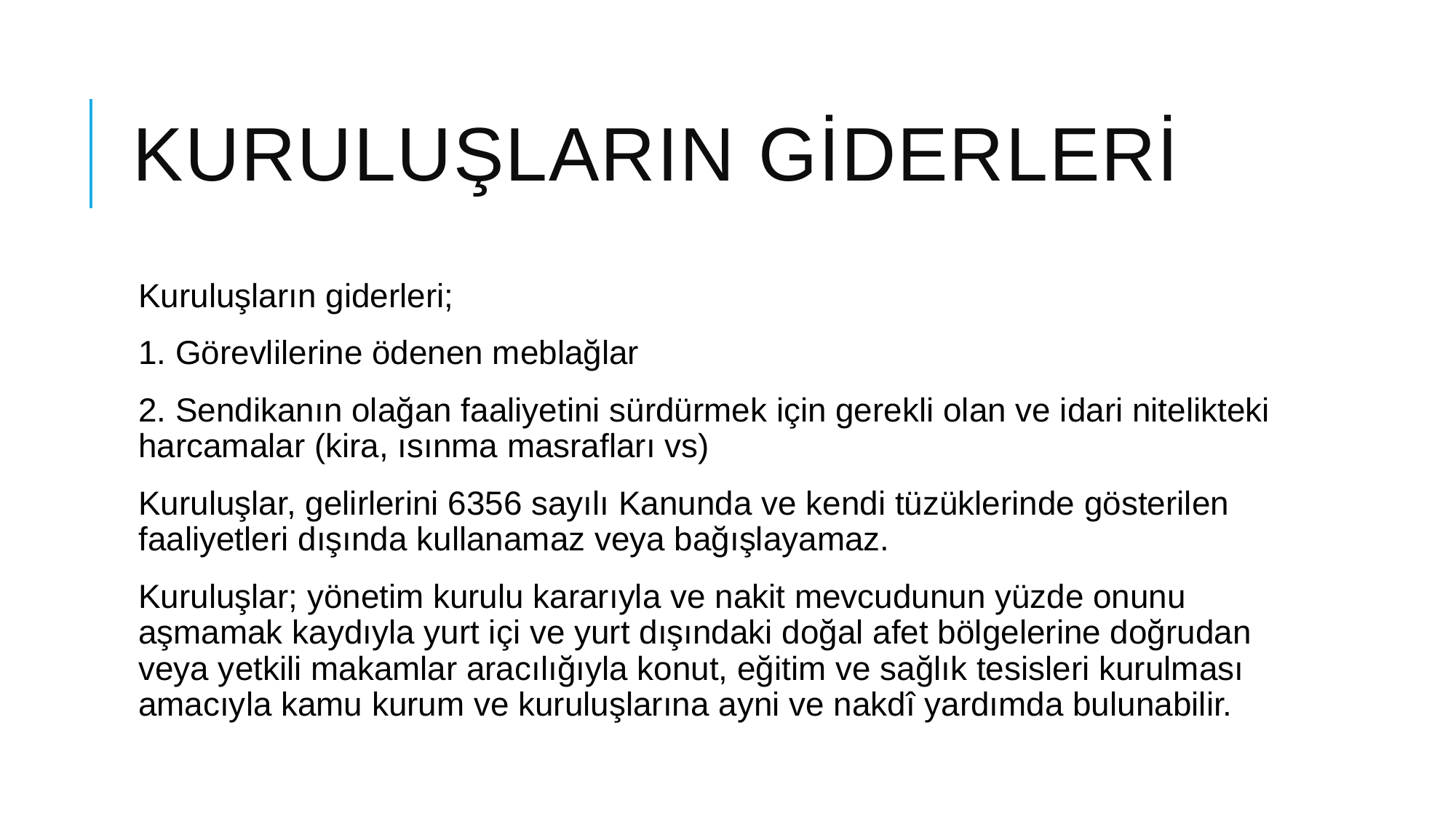

# KURULUŞLARIN GİDERLERİ
Kuruluşların giderleri;
1. Görevlilerine ödenen meblağlar
2. Sendikanın olağan faaliyetini sürdürmek için gerekli olan ve idari nitelikteki harcamalar (kira, ısınma masrafları vs)
Kuruluşlar, gelirlerini 6356 sayılı Kanunda ve kendi tüzüklerinde gösterilen faaliyetleri dışında kullanamaz veya bağışlayamaz.
Kuruluşlar; yönetim kurulu kararıyla ve nakit mevcudunun yüzde onunu aşmamak kaydıyla yurt içi ve yurt dışındaki doğal afet bölgelerine doğrudan veya yetkili makamlar aracılığıyla konut, eğitim ve sağlık tesisleri kurulması amacıyla kamu kurum ve kuruluşlarına ayni ve nakdî yardımda bulunabilir.